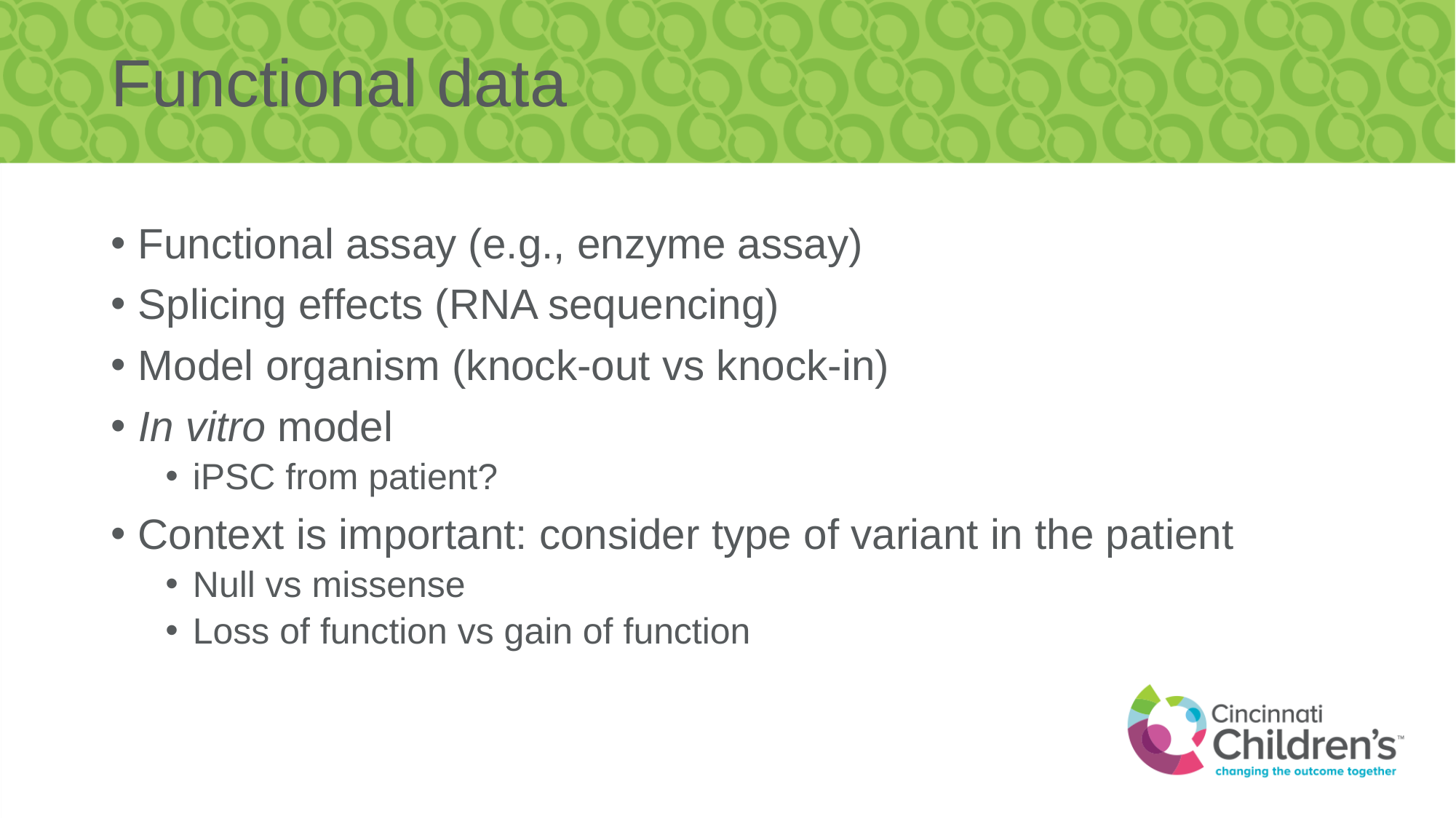

# Functional data
Functional assay (e.g., enzyme assay)
Splicing effects (RNA sequencing)
Model organism (knock-out vs knock-in)
In vitro model
iPSC from patient?
Context is important: consider type of variant in the patient
Null vs missense
Loss of function vs gain of function